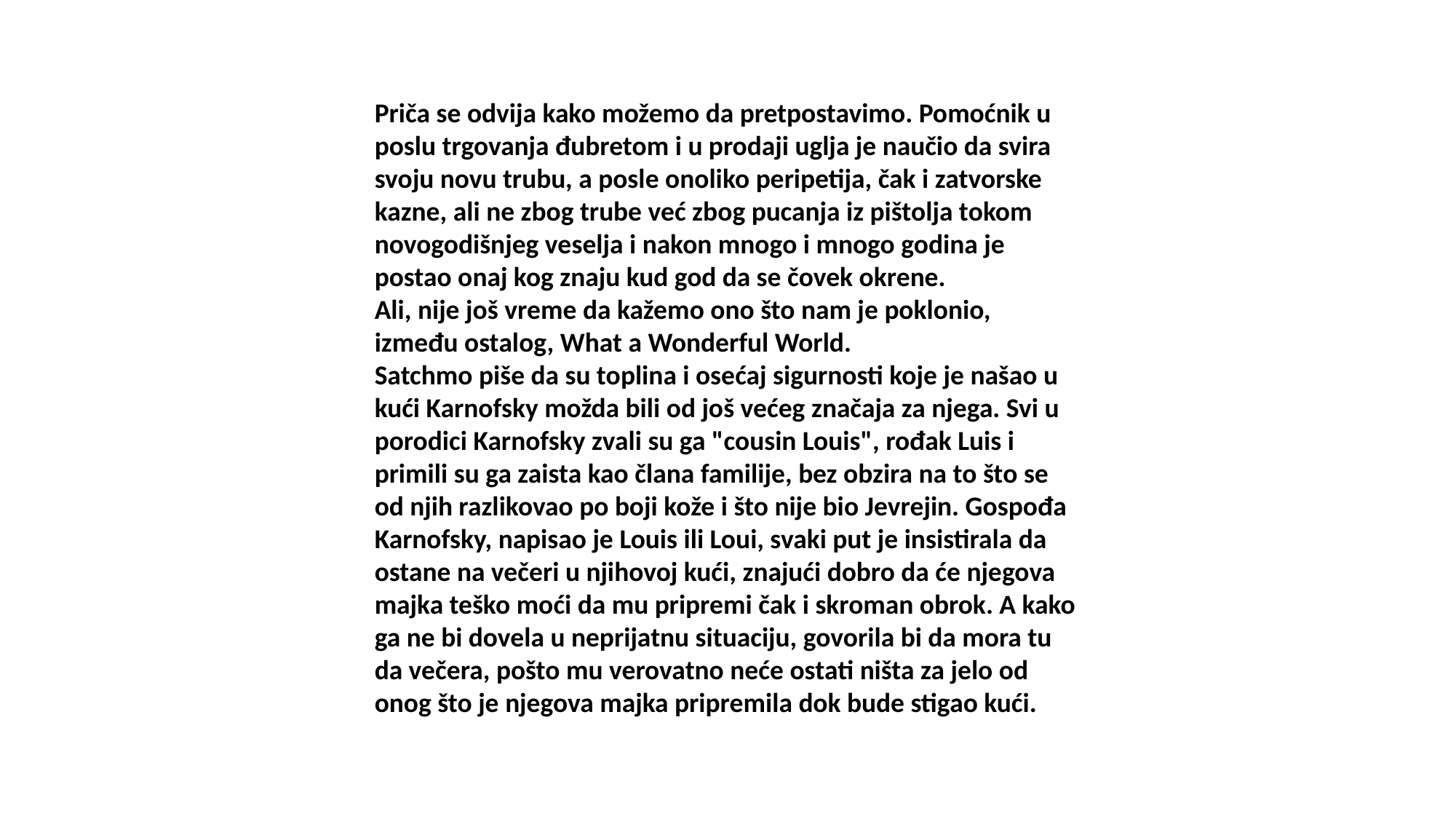

Priča se odvija kako možemo da pretpostavimo. Pomoćnik u poslu trgovanja đubretom i u prodaji uglja je naučio da svira svoju novu trubu, a posle onoliko peripetija, čak i zatvorske kazne, ali ne zbog trube već zbog pucanja iz pištolja tokom novogodišnjeg veselja i nakon mnogo i mnogo godina je postao onaj kog znaju kud god da se čovek okrene.
Ali, nije još vreme da kažemo ono što nam je poklonio, između ostalog, What a Wonderful World.
Satchmo piše da su toplina i osećaj sigurnosti koje je našao u kući Karnofsky možda bili od još većeg značaja za njega. Svi u porodici Karnofsky zvali su ga "cousin Louis", rođak Luis i primili su ga zaista kao člana familije, bez obzira na to što se od njih razlikovao po boji kože i što nije bio Jevrejin. Gospođa Karnofsky, napisao je Louis ili Loui, svaki put je insistirala da ostane na večeri u njihovoj kući, znajući dobro da će njegova majka teško moći da mu pripremi čak i skroman obrok. A kako ga ne bi dovela u neprijatnu situaciju, govorila bi da mora tu da večera, pošto mu verovatno neće ostati ništa za jelo od onog što je njegova majka pripremila dok bude stigao kući.